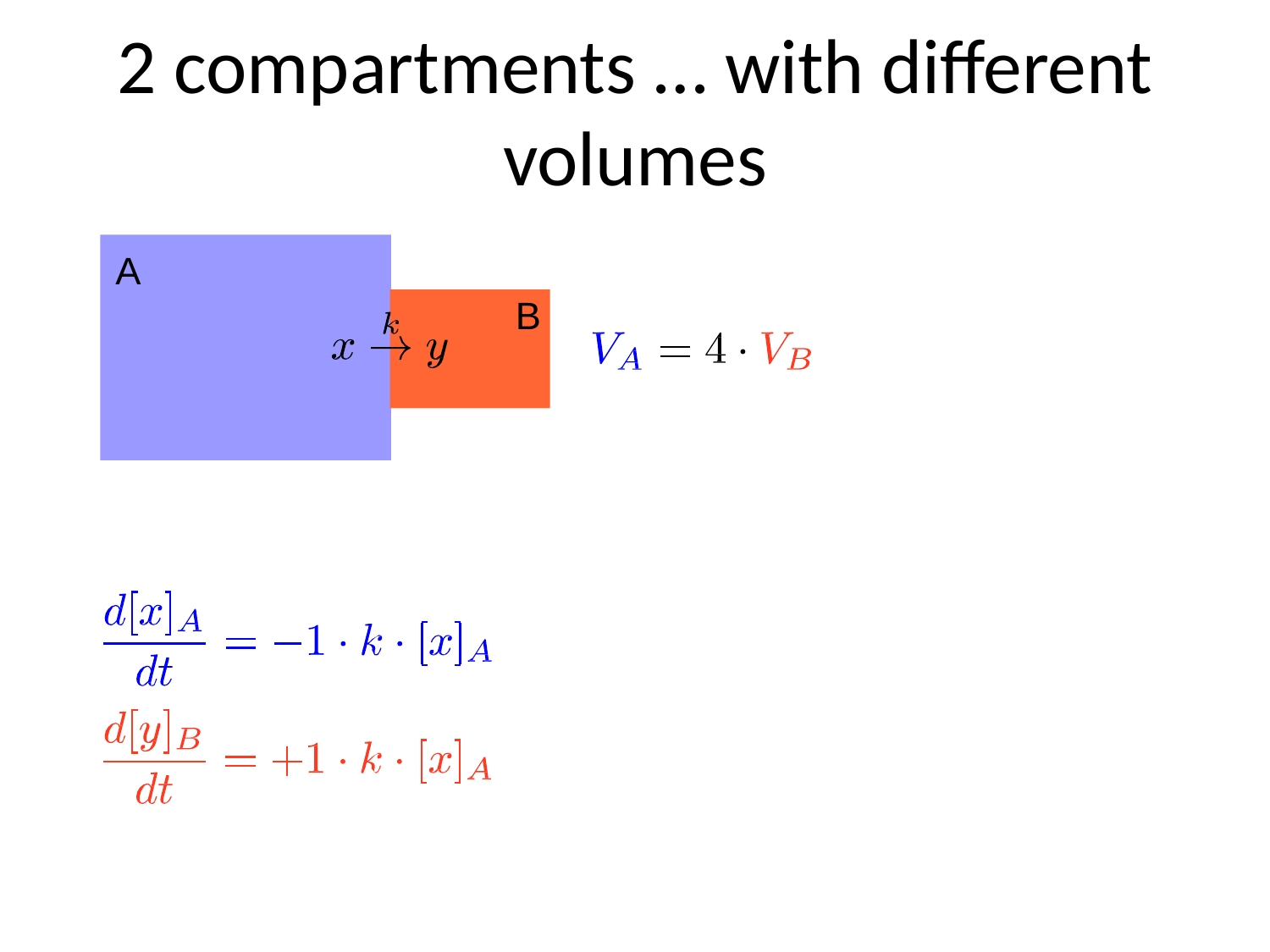

# 2 compartments … with different volumes

A

B